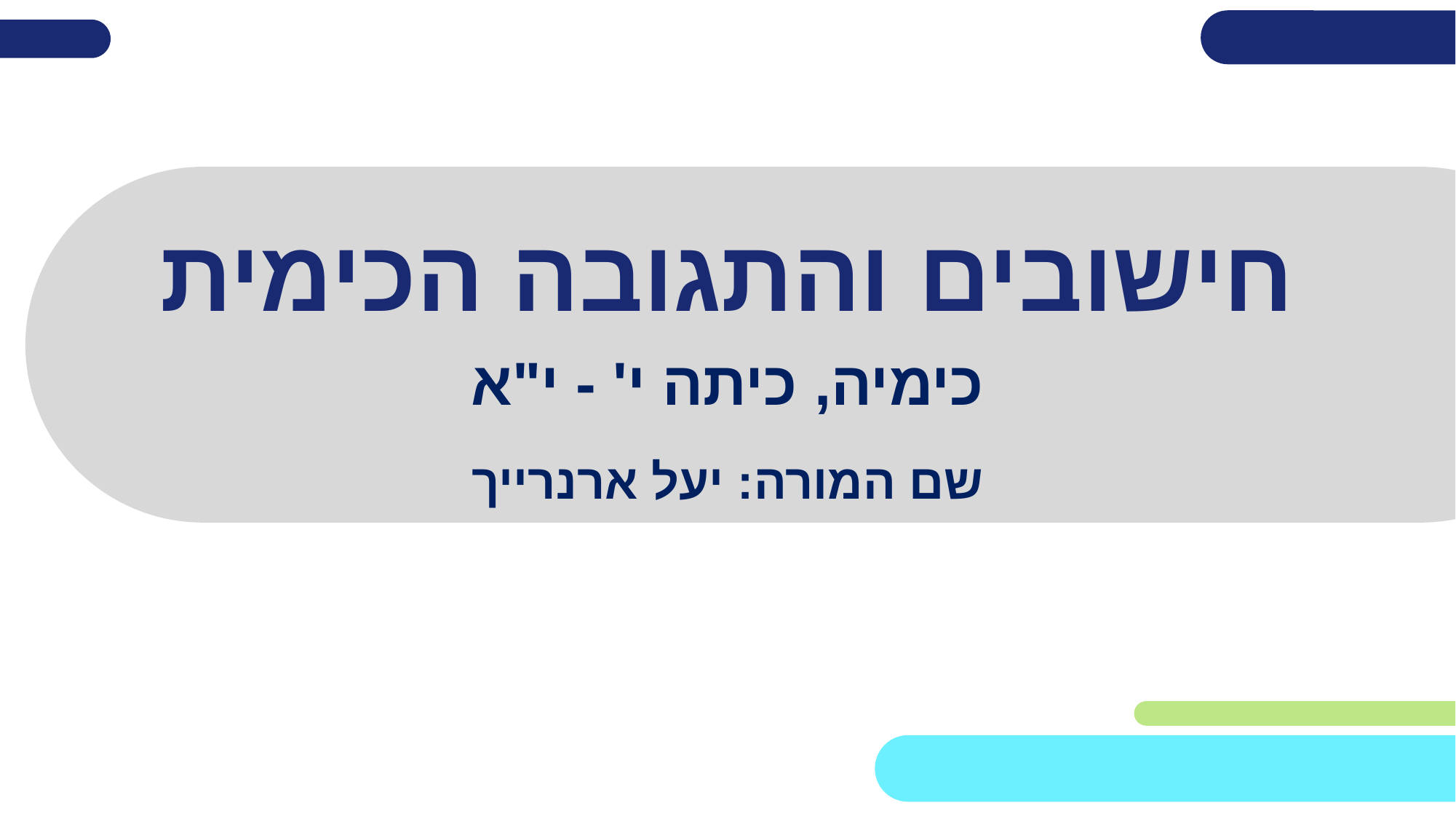

# חישובים והתגובה הכימית

כימיה, כיתה י' - י"א
שם המורה: יעל ארנרייך